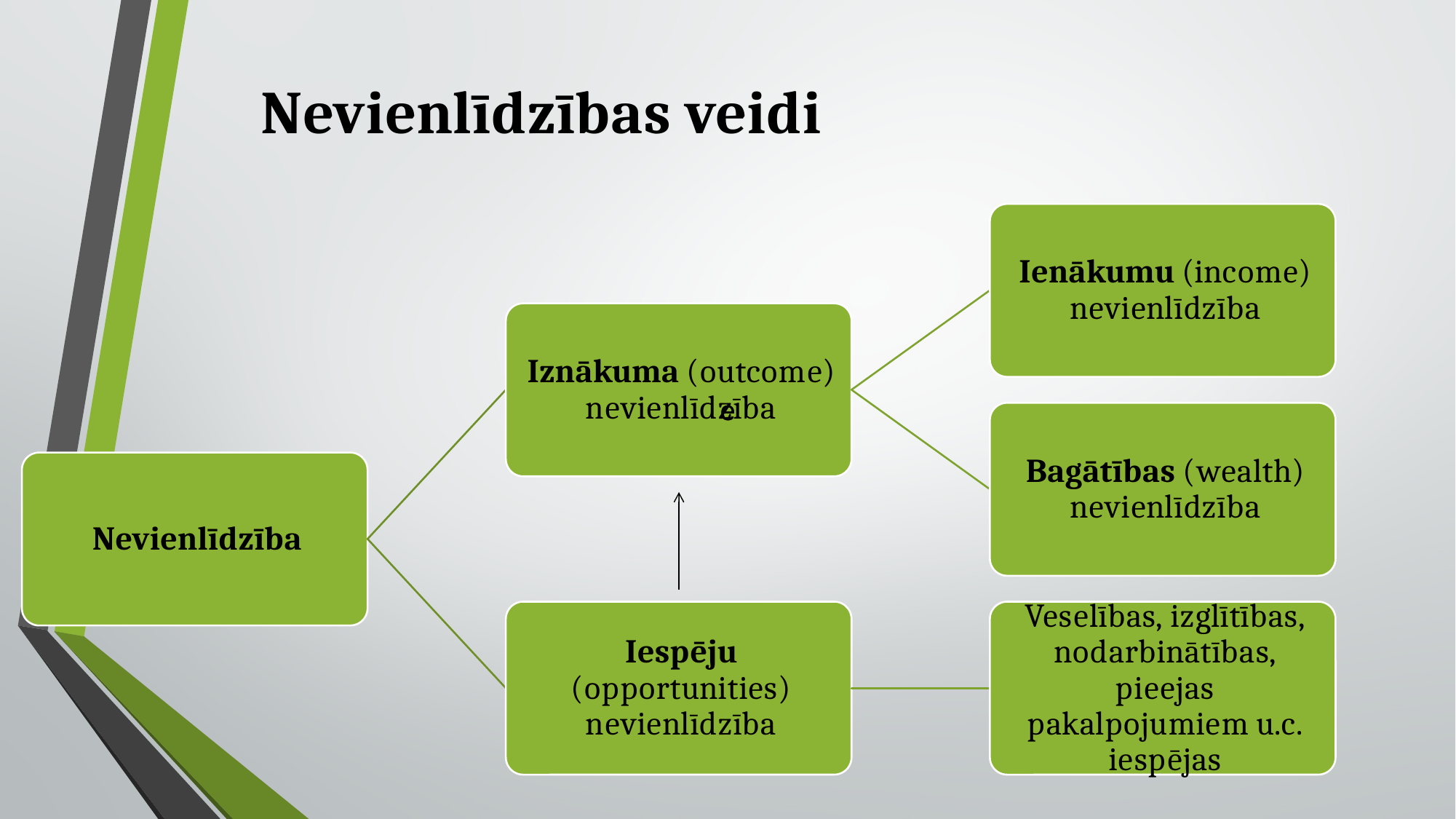

# Nevienlīdzības veidi
Nevienlīdzība

Iznākuma (outcome) nevienlīdzība

Ienākumu (income) nevienlīdzība

Bagātības (wealth) nevienlīdzība

Iespēju (opportunities) nevienlīdzība

Veselības, izglītības, nodarbinātības, pieejas pakalpojumiem u.c. iespējas
e
e